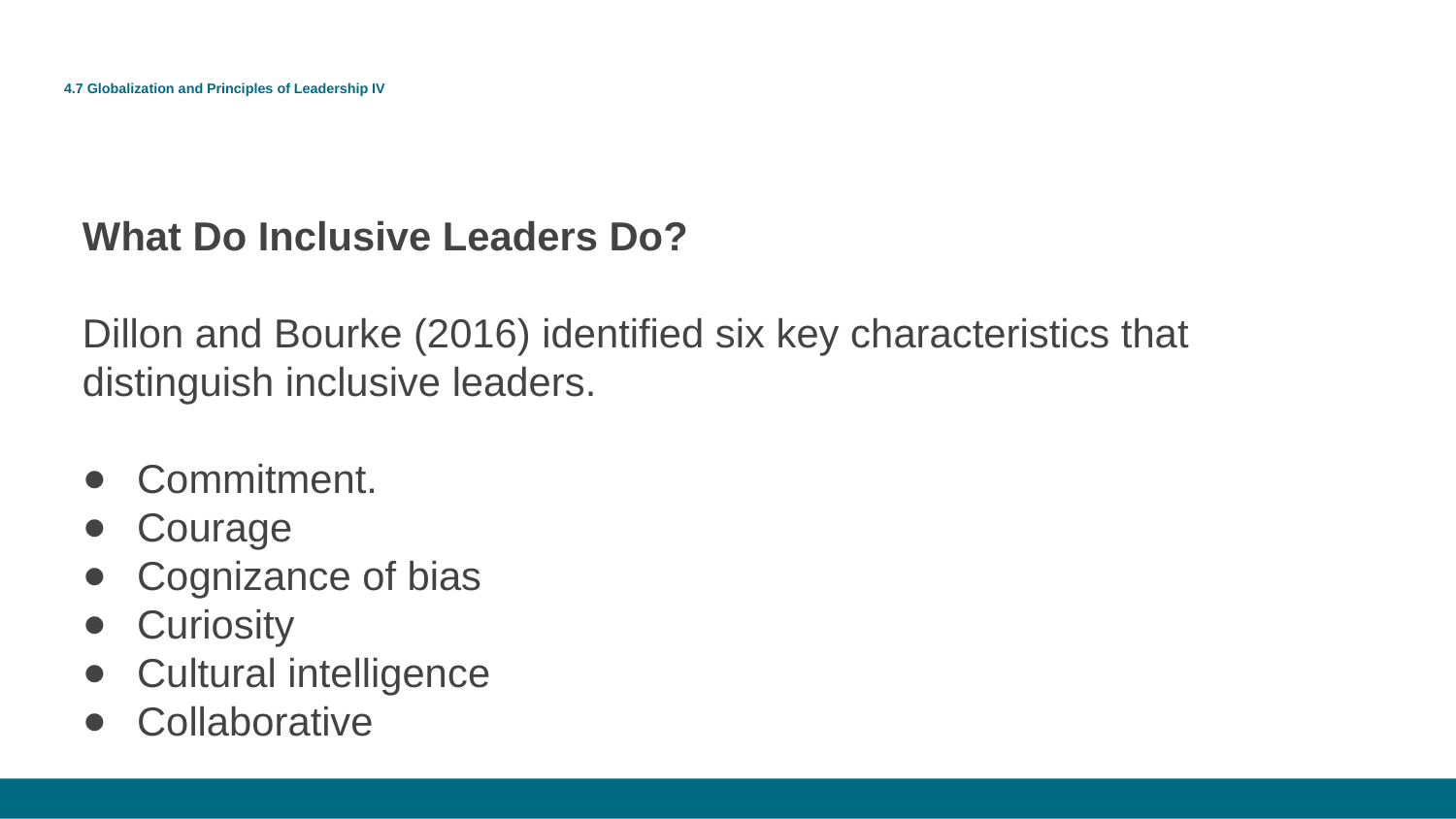

# 4.7 Globalization and Principles of Leadership IV
What Do Inclusive Leaders Do?

Dillon and Bourke (2016) identified six key characteristics that distinguish inclusive leaders.

Commitment.
Courage
Cognizance of bias
Curiosity
Cultural intelligence
Collaborative